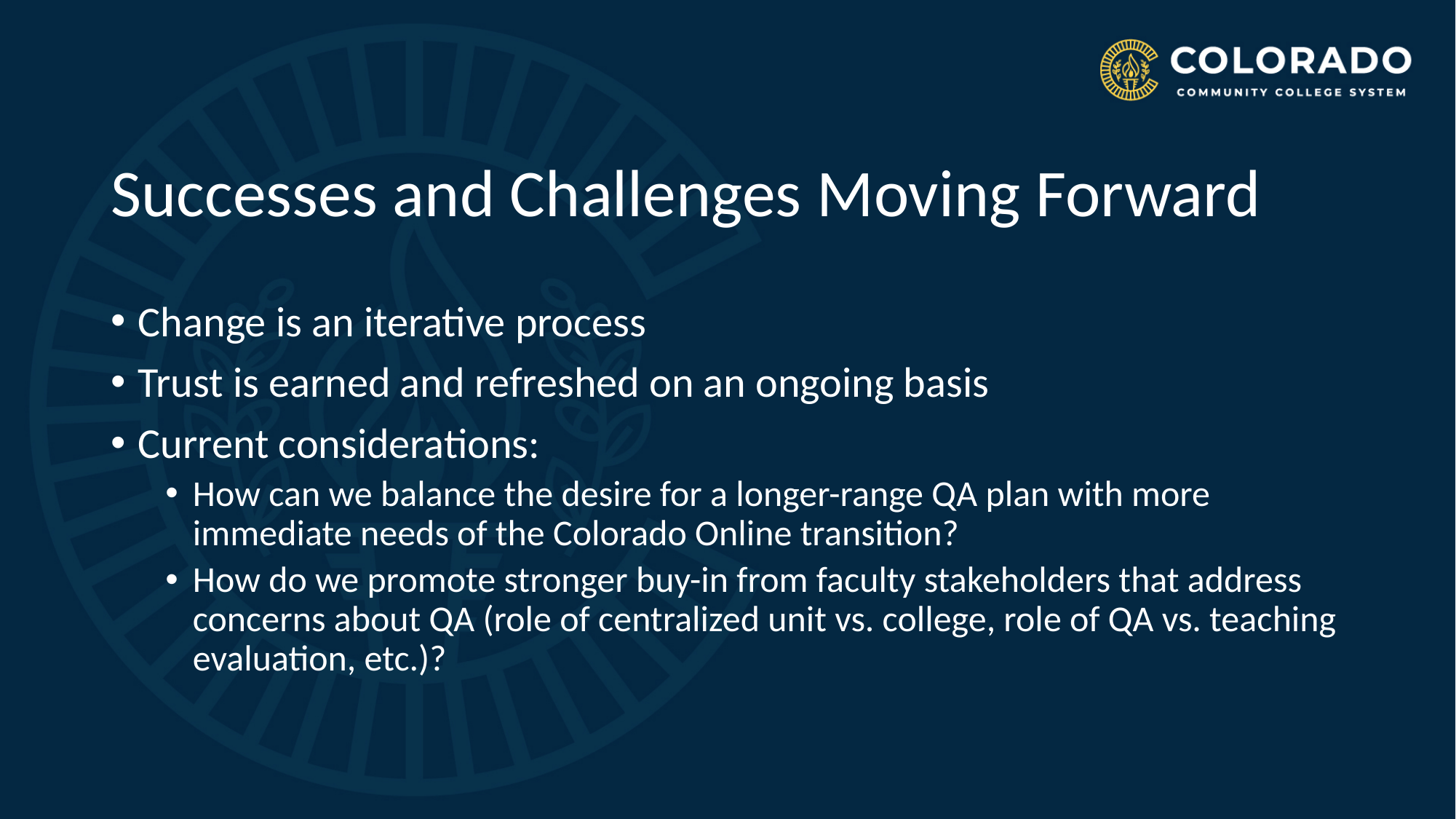

# Successes and Challenges Moving Forward
Change is an iterative process
Trust is earned and refreshed on an ongoing basis
Current considerations:
How can we balance the desire for a longer-range QA plan with more immediate needs of the Colorado Online transition?
How do we promote stronger buy-in from faculty stakeholders that address concerns about QA (role of centralized unit vs. college, role of QA vs. teaching evaluation, etc.)?